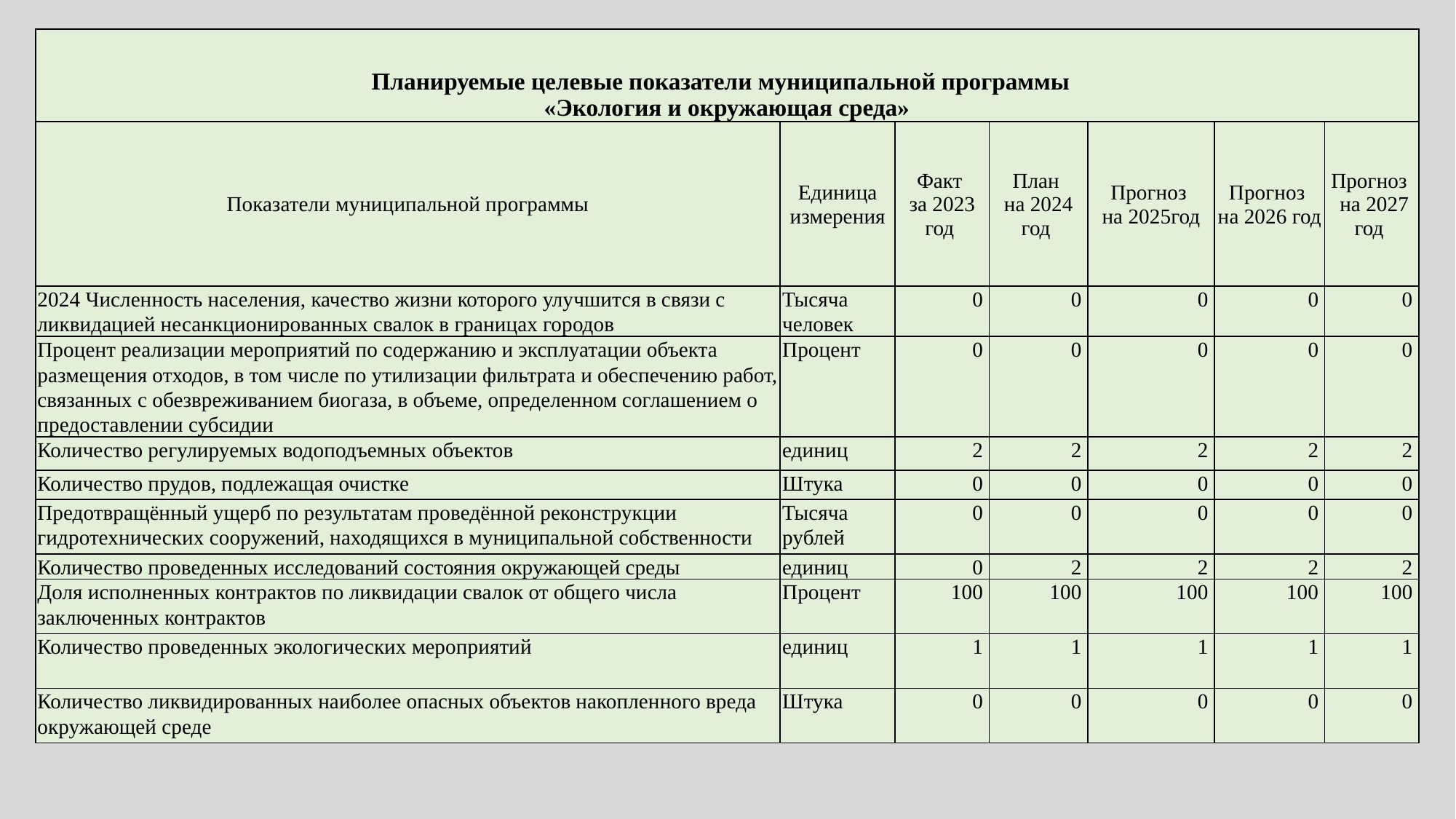

| Планируемые целевые показатели муниципальной программы «Экология и окружающая среда» |  |  |  |  |  |  |
| --- | --- | --- | --- | --- | --- | --- |
| Показатели муниципальной программы | Единица измерения | Факт за 2023 год | План на 2024 год | Прогноз на 2025год | Прогноз на 2026 год | Прогноз на 2027 год |
| 2024 Численность населения, качество жизни которого улучшится в связи с ликвидацией несанкционированных свалок в границах городов | Тысяча человек | 0 | 0 | 0 | 0 | 0 |
| Процент реализации мероприятий по содержанию и эксплуатации объекта размещения отходов, в том числе по утилизации фильтрата и обеспечению работ, связанных с обезвреживанием биогаза, в объеме, определенном соглашением о предоставлении субсидии | Процент | 0 | 0 | 0 | 0 | 0 |
| Количество регулируемых водоподъемных объектов | единиц | 2 | 2 | 2 | 2 | 2 |
| Количество прудов, подлежащая очистке | Штука | 0 | 0 | 0 | 0 | 0 |
| Предотвращённый ущерб по результатам проведённой реконструкции гидротехнических сооружений, находящихся в муниципальной собственности | Тысяча рублей | 0 | 0 | 0 | 0 | 0 |
| Количество проведенных исследований состояния окружающей среды | единиц | 0 | 2 | 2 | 2 | 2 |
| Доля исполненных контрактов по ликвидации свалок от общего числа заключенных контрактов | Процент | 100 | 100 | 100 | 100 | 100 |
| Количество проведенных экологических мероприятий | единиц | 1 | 1 | 1 | 1 | 1 |
| Количество ликвидированных наиболее опасных объектов накопленного вреда окружающей среде | Штука | 0 | 0 | 0 | 0 | 0 |